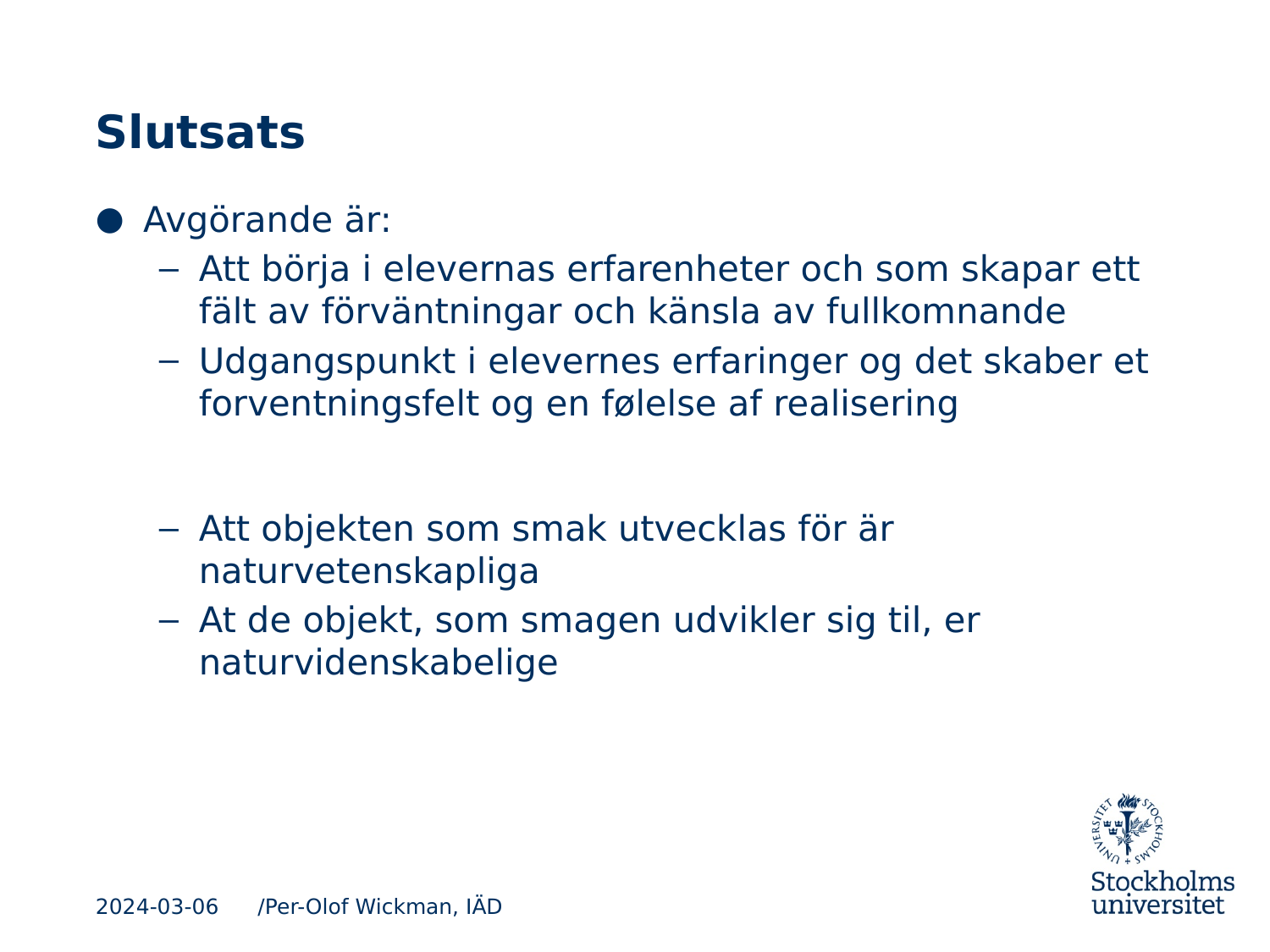

# Slutsats
Avgörande är:
Att börja i elevernas erfarenheter och som skapar ett fält av förväntningar och känsla av fullkomnande
Udgangspunkt i elevernes erfaringer og det skaber et forventningsfelt og en følelse af realisering

Att objekten som smak utvecklas för är naturvetenskapliga
At de objekt, som smagen udvikler sig til, er naturvidenskabelige
2024-03-06
/Per-Olof Wickman, IÄD